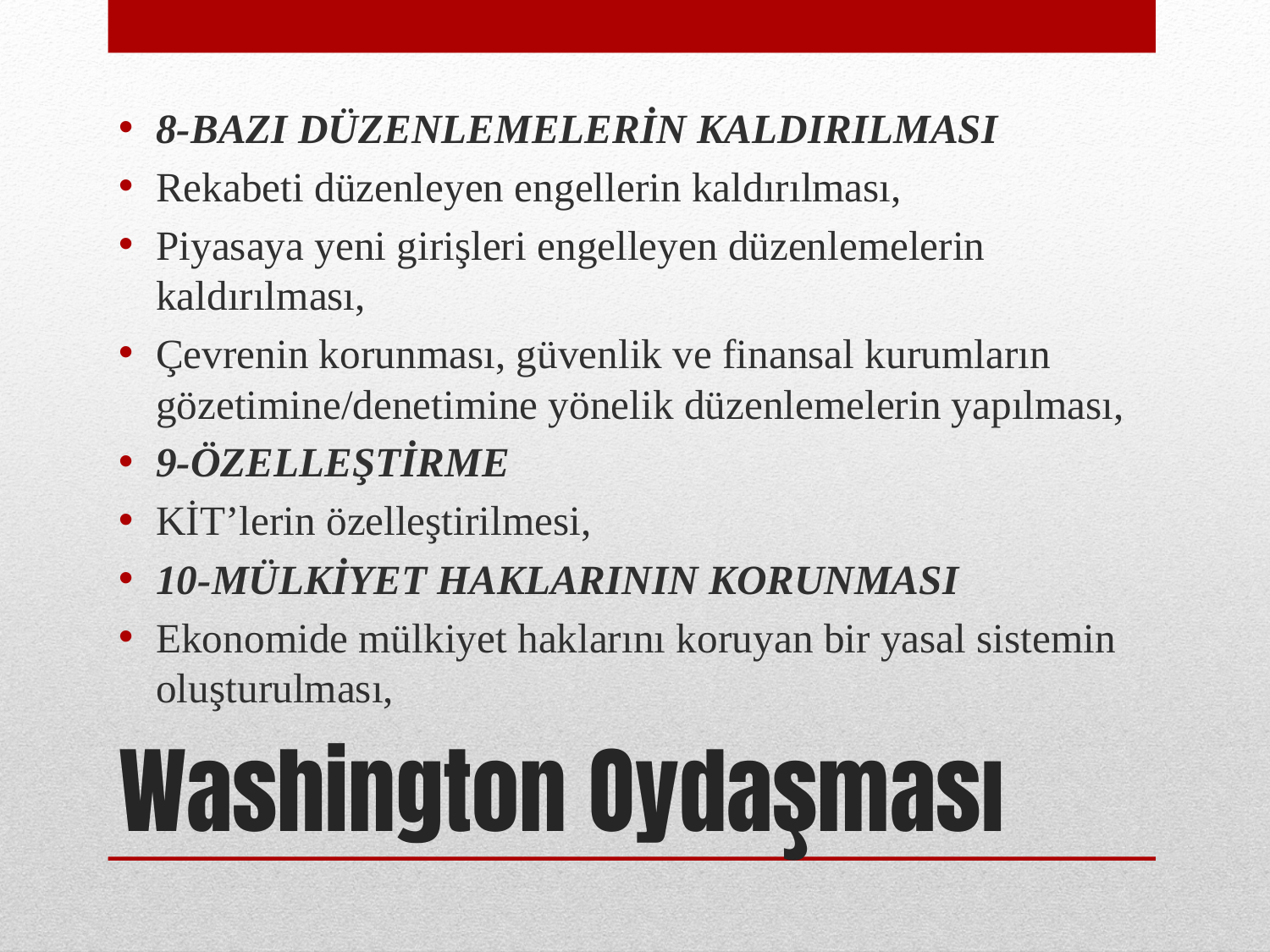

8-BAZI DÜZENLEMELERİN KALDIRILMASI
Rekabeti düzenleyen engellerin kaldırılması,
Piyasaya yeni girişleri engelleyen düzenlemelerin kaldırılması,
Çevrenin korunması, güvenlik ve finansal kurumların gözetimine/denetimine yönelik düzenlemelerin yapılması,
9-ÖZELLEŞTİRME
KİT’lerin özelleştirilmesi,
10-MÜLKİYET HAKLARININ KORUNMASI
Ekonomide mülkiyet haklarını koruyan bir yasal sistemin oluşturulması,

# Washington Oydaşması